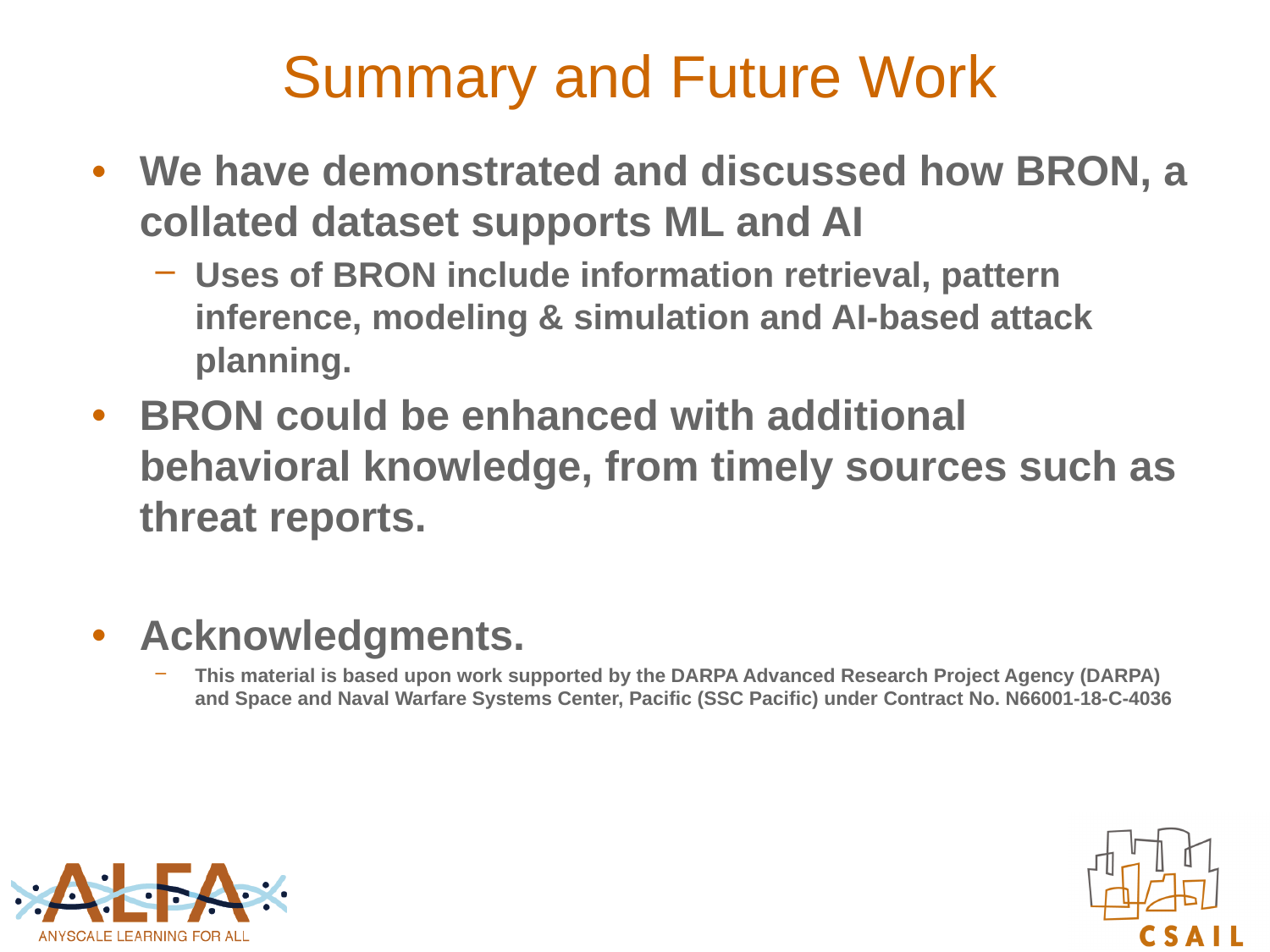

# Summary and Future Work
We have demonstrated and discussed how BRON, a collated dataset supports ML and AI
Uses of BRON include information retrieval, pattern inference, modeling & simulation and AI-based attack planning.
BRON could be enhanced with additional behavioral knowledge, from timely sources such as threat reports.

Acknowledgments.
This material is based upon work supported by the DARPA Advanced Research Project Agency (DARPA) and Space and Naval Warfare Systems Center, Pacific (SSC Pacific) under Contract No. N66001-18-C-4036